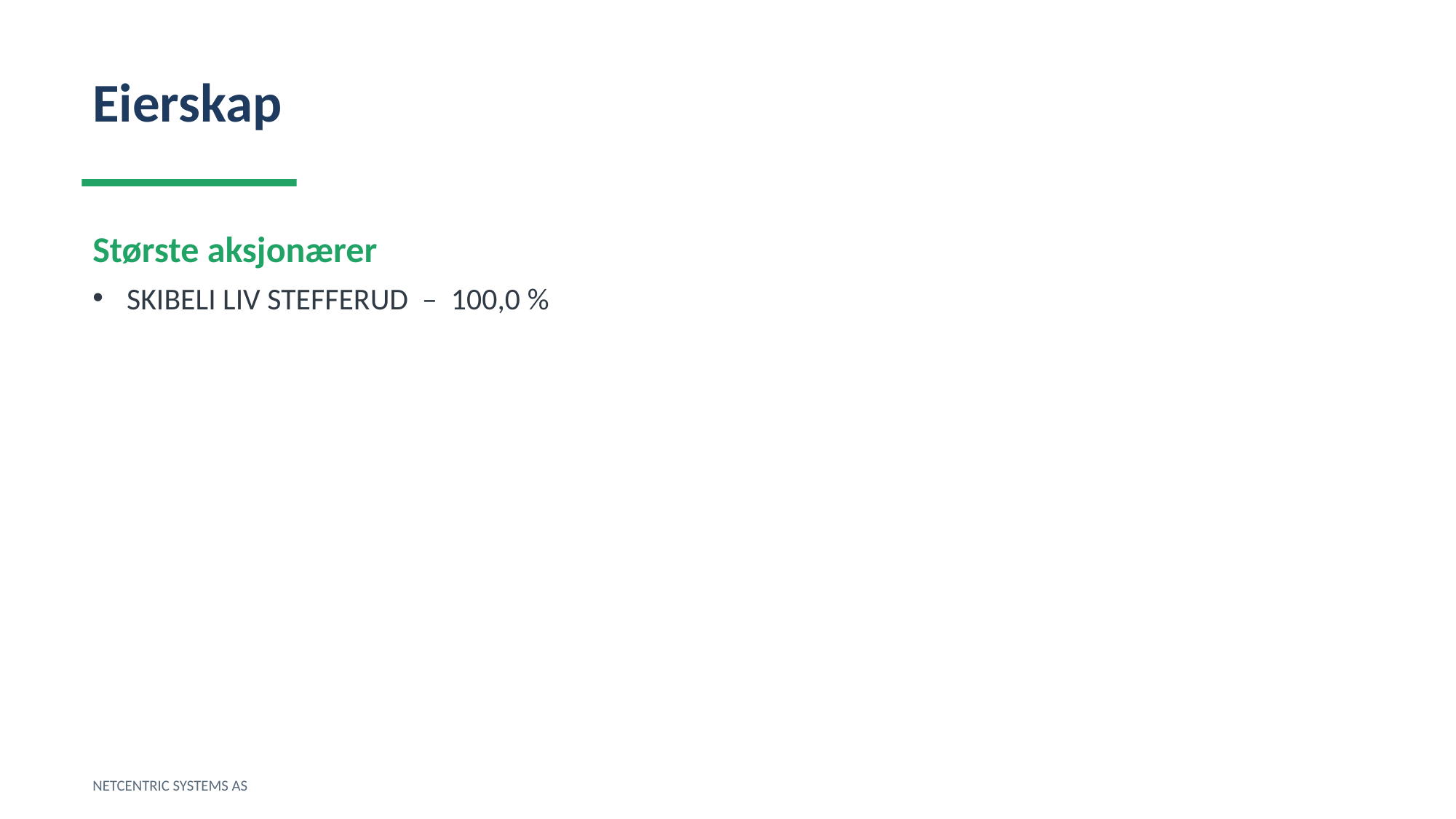

Eierskap

Største aksjonærer
SKIBELI LIV STEFFERUD  –  100,0 %
NETCENTRIC SYSTEMS AS